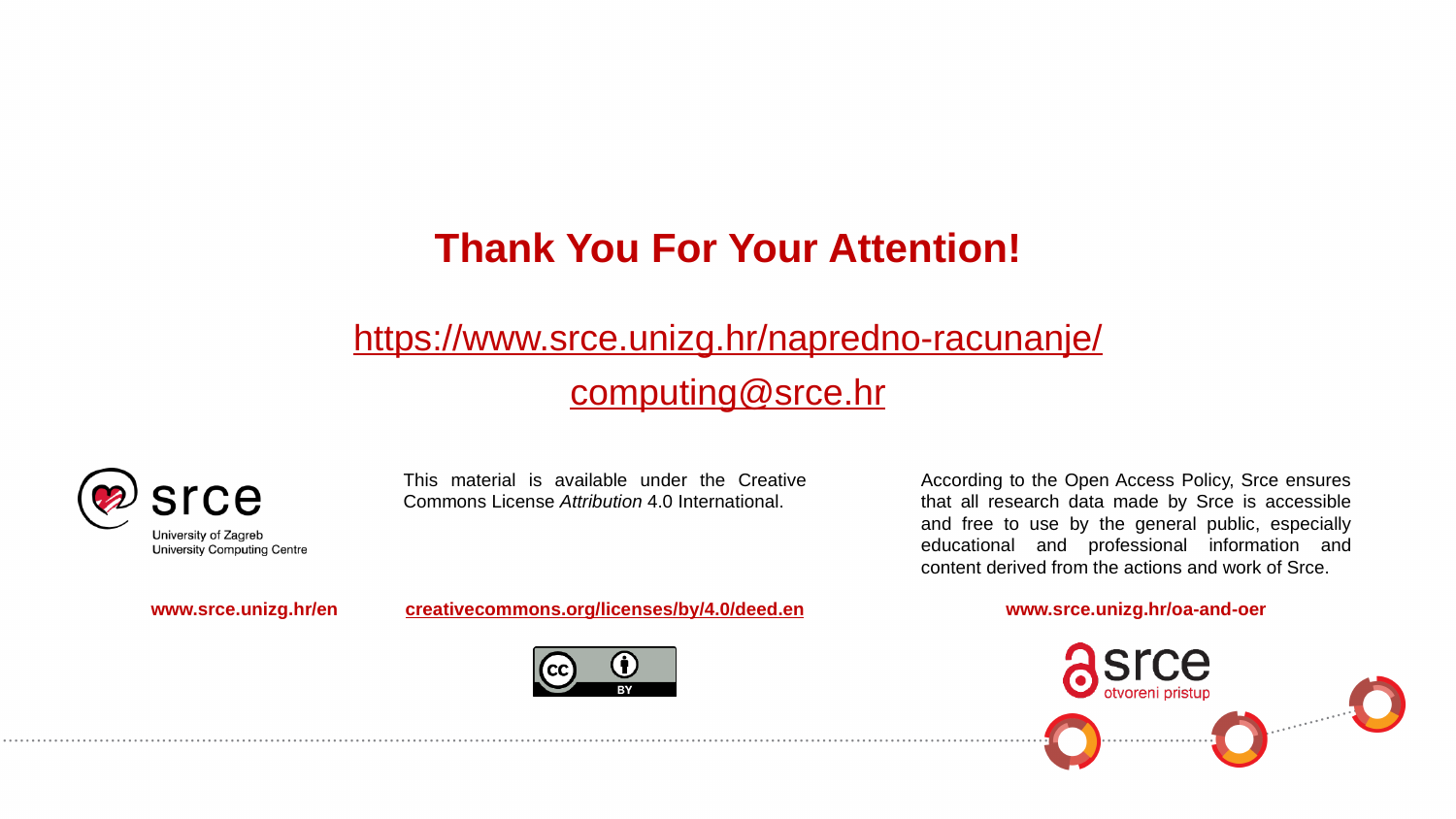

# Thank You For Your Attention!
https://www.srce.unizg.hr/napredno-racunanje/
computing@srce.hr